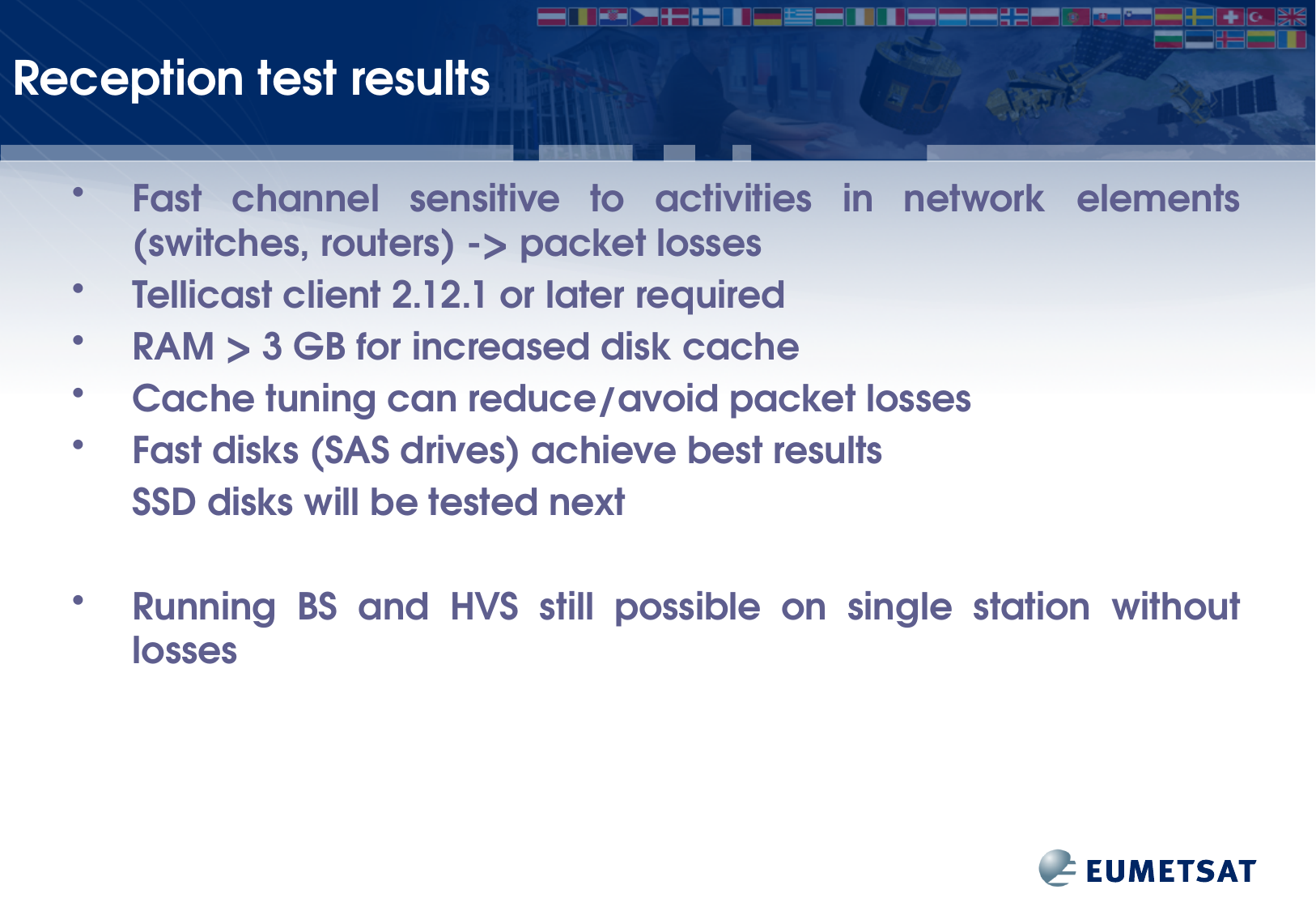

# Reception test results
Fast channel sensitive to activities in network elements (switches, routers) -> packet losses
Tellicast client 2.12.1 or later required
RAM > 3 GB for increased disk cache
Cache tuning can reduce/avoid packet losses
Fast disks (SAS drives) achieve best results
	SSD disks will be tested next

Running BS and HVS still possible on single station without losses